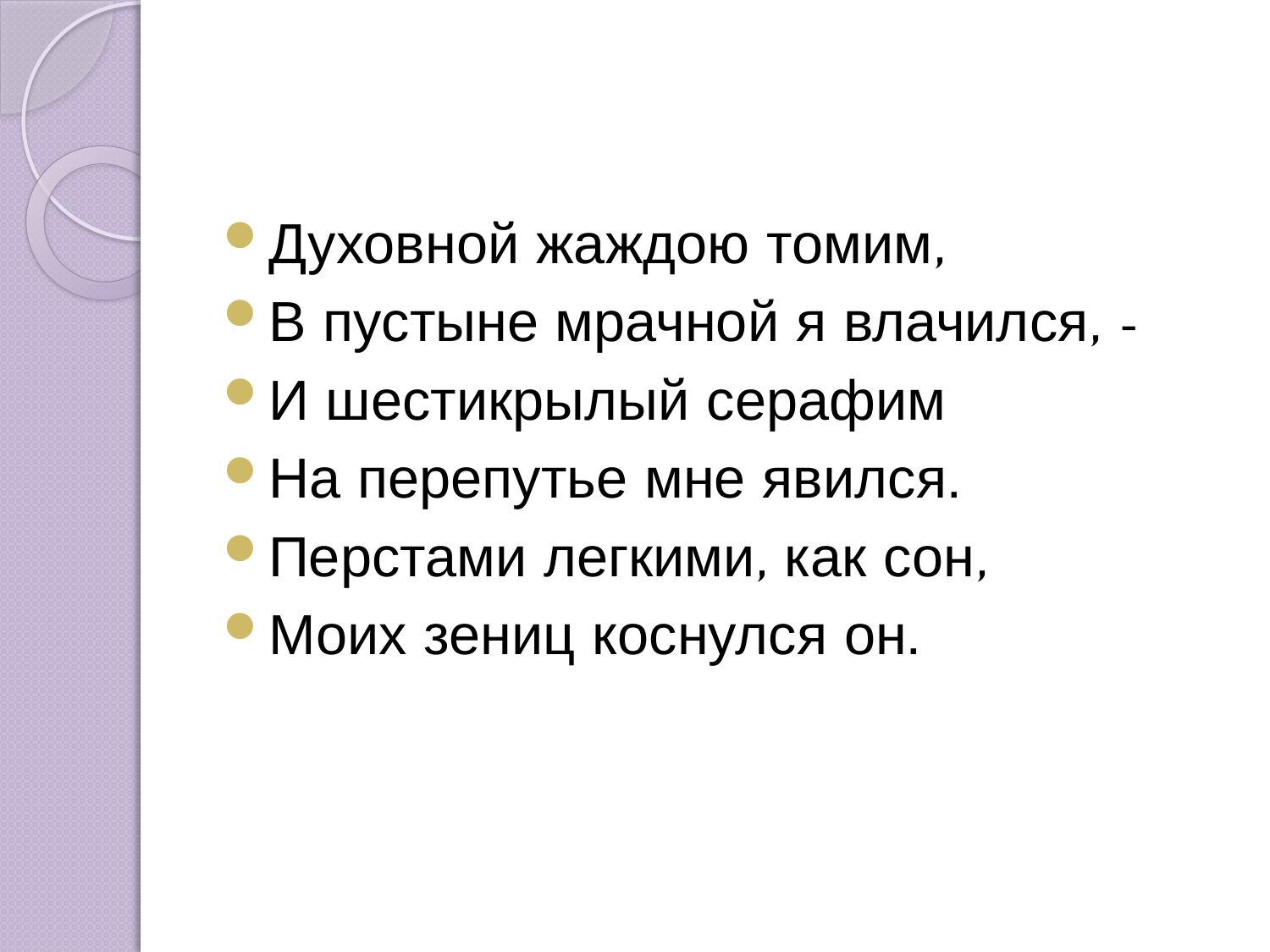

Духовной жаждою томим,
В пустыне мрачной я влачился, -
И шестикрылый серафим
На перепутье мне явился.
Перстами легкими, как сон,
Моих зениц коснулся он.